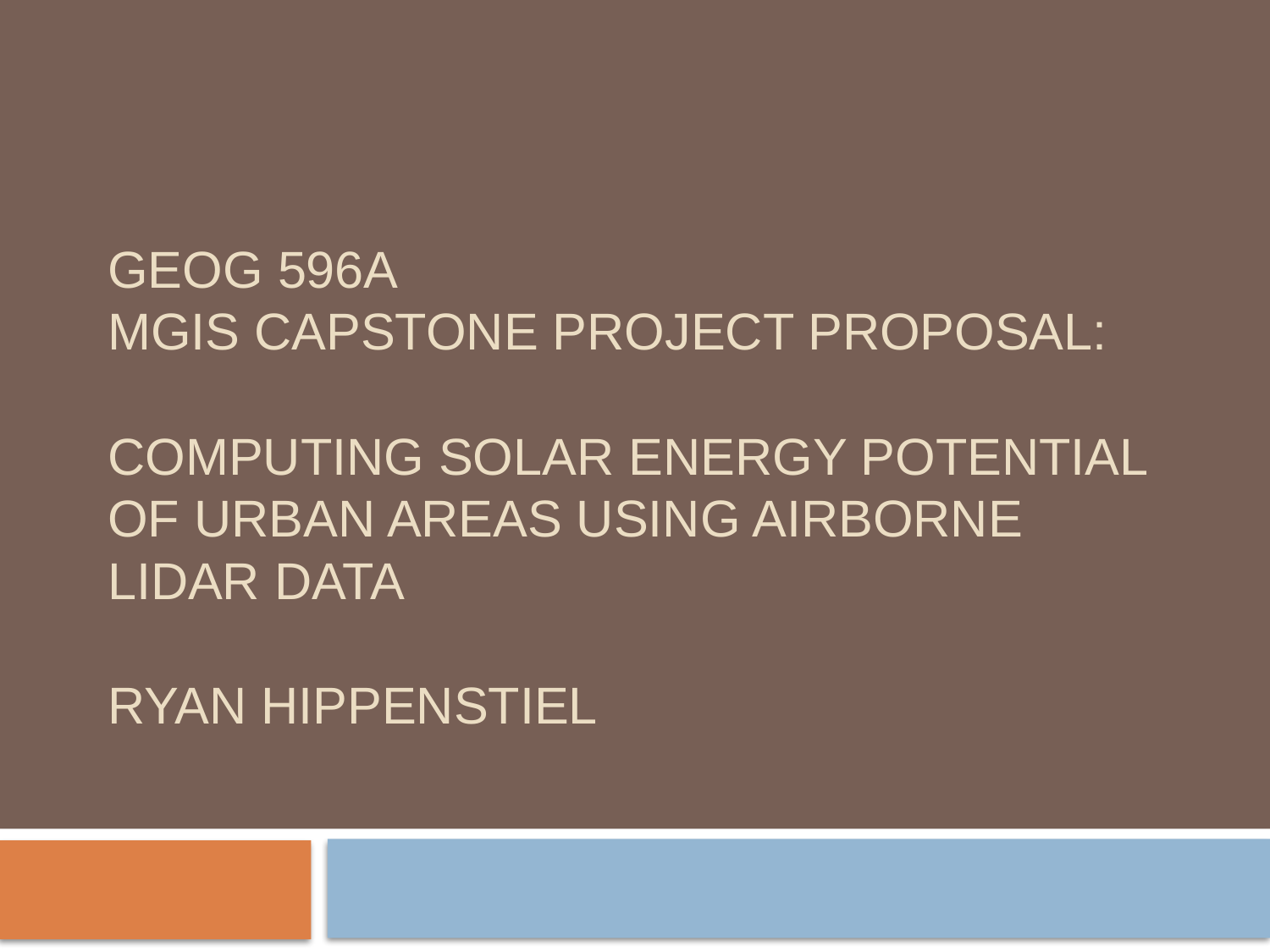

# GEOG 596A MGIS CAPSTONE Project PROPOSAL:   COMPUTING SOLAR ENERGY POTENTIAL OF URBAN AREAS USING AIRBORNE LIDAR DATA   Ryan Hippenstiel